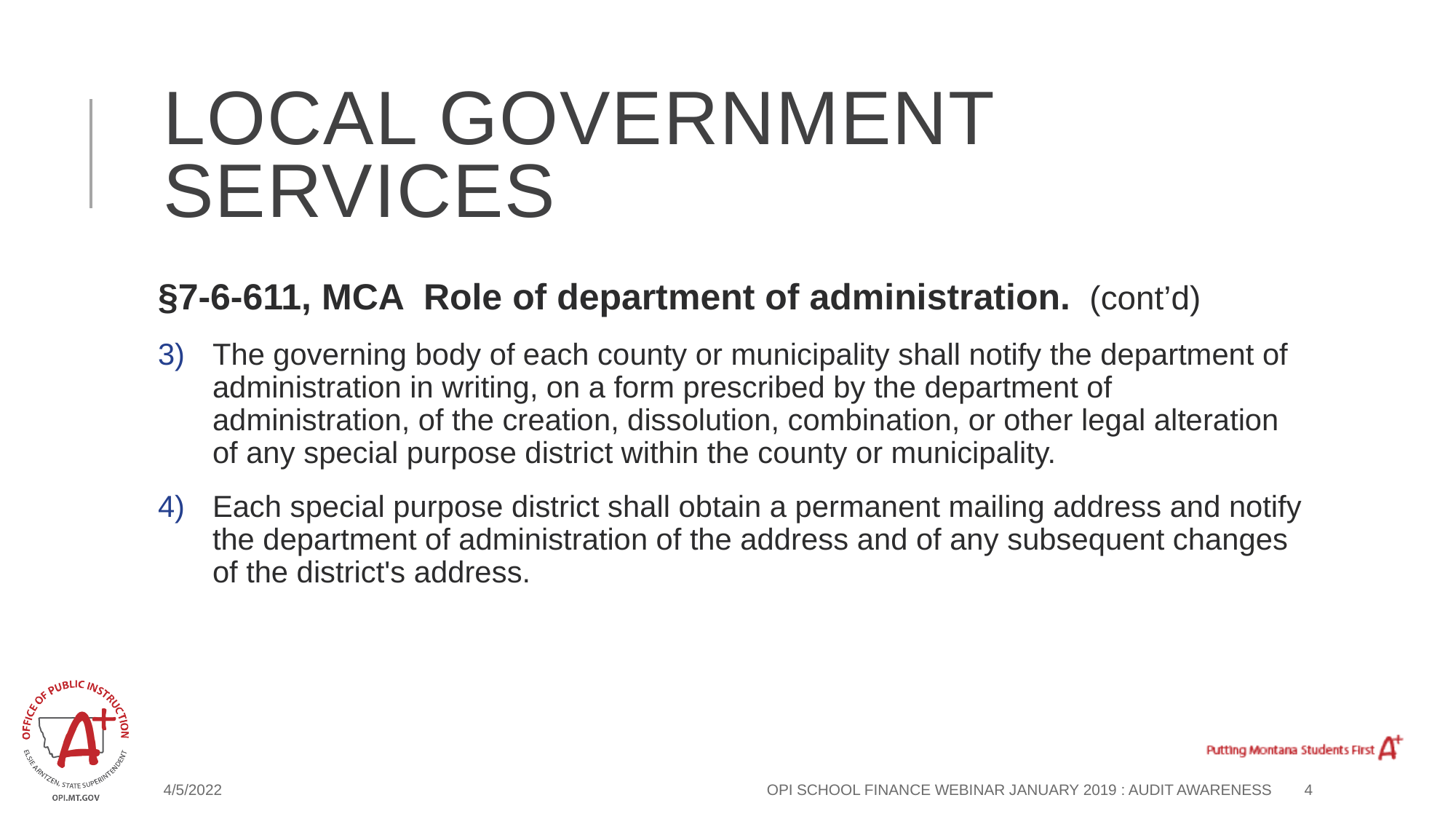

# Local government services
§7‑6‑611, MCA  Role of department of administration.  (cont’d)
The governing body of each county or municipality shall notify the department of administration in writing, on a form prescribed by the department of administration, of the creation, dissolution, combination, or other legal alteration of any special purpose district within the county or municipality.
Each special purpose district shall obtain a permanent mailing address and notify the department of administration of the address and of any subsequent changes of the district's address.

4/5/2022
OPI School Finance Webinar January 2019 : Audit Awareness
4